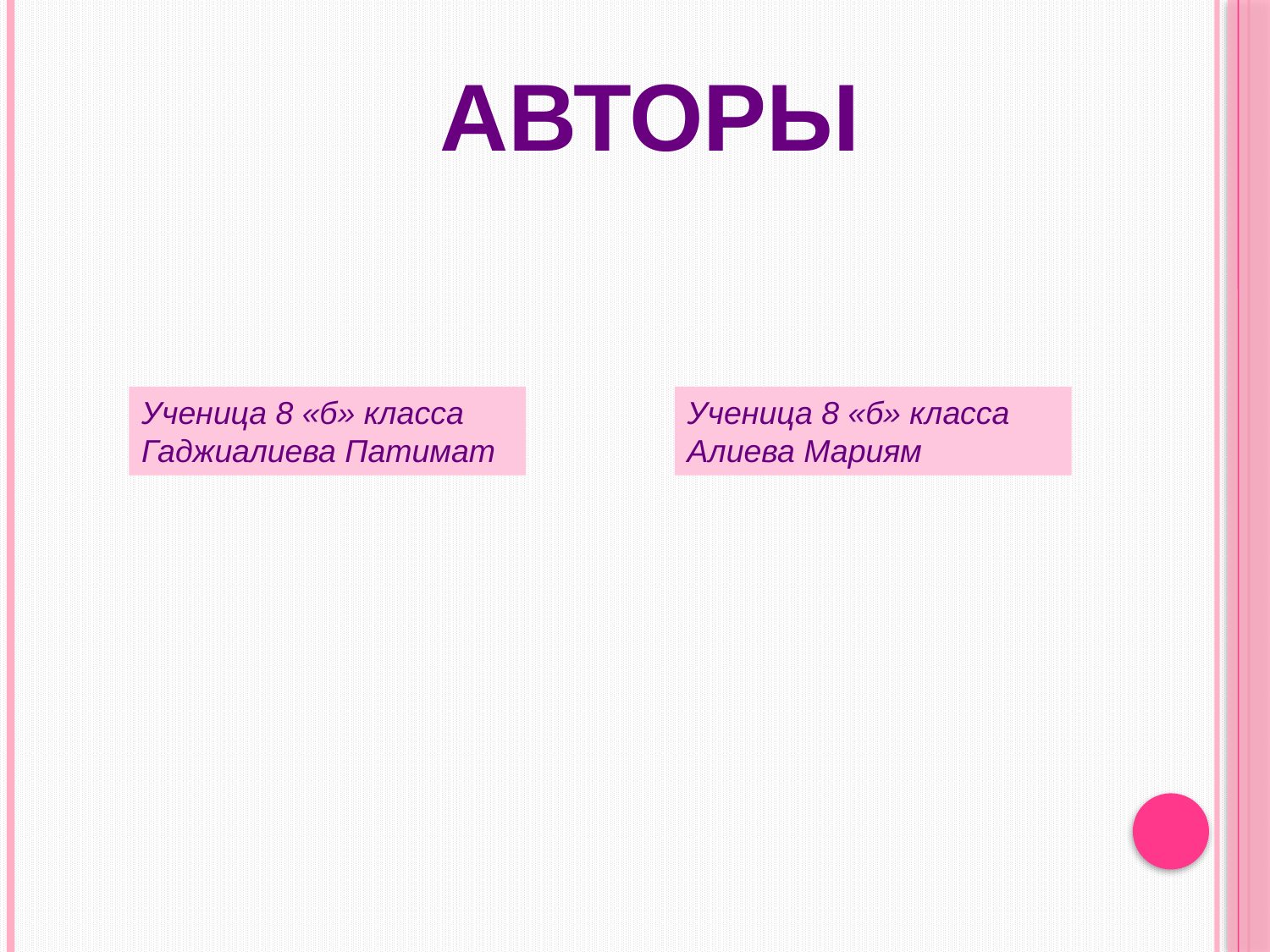

Авторы
Ученица 8 «б» класса
Гаджиалиева Патимат
Ученица 8 «б» класса
Алиева Мариям